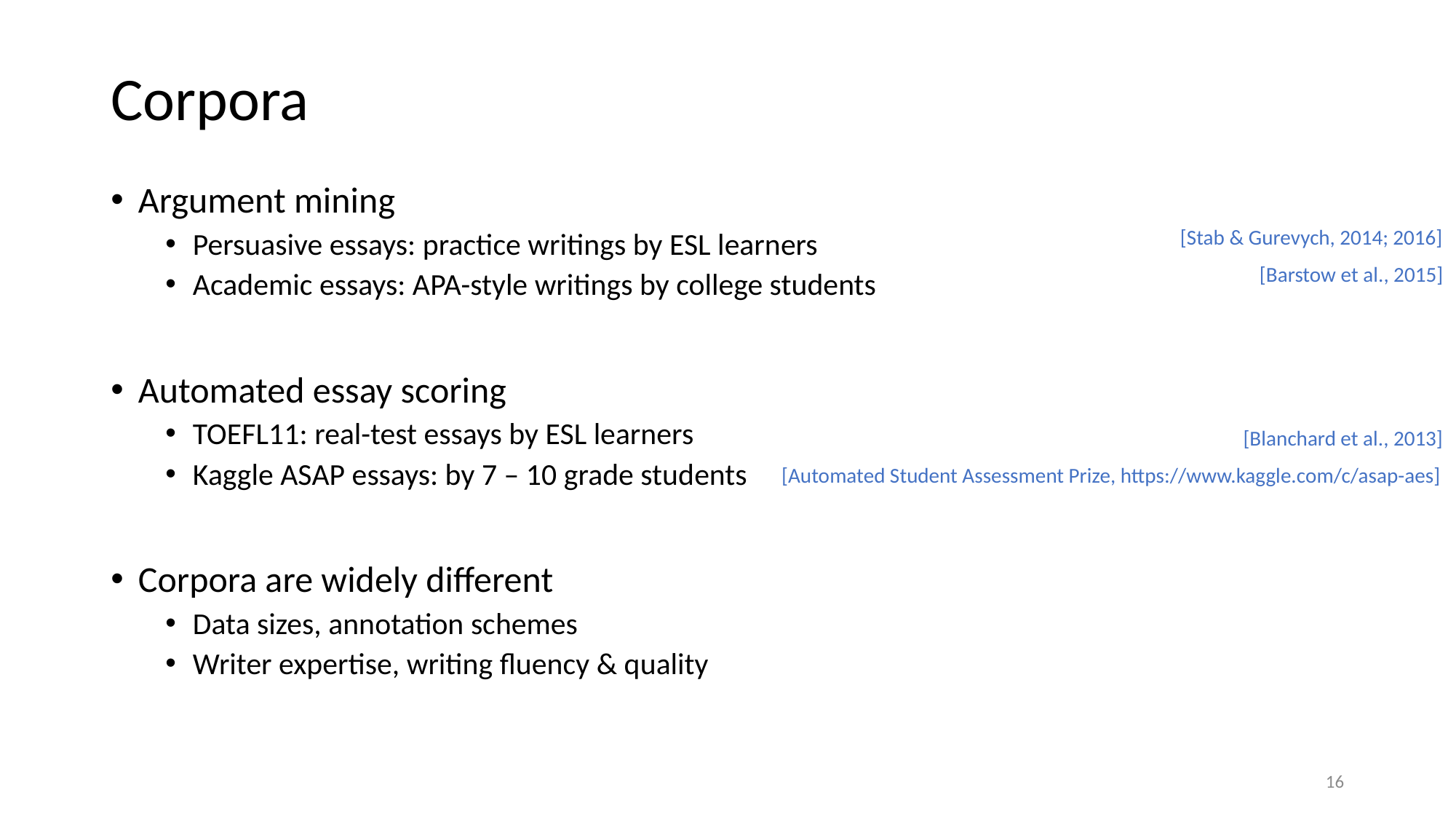

# Corpora
Argument mining
Persuasive essays: practice writings by ESL learners
Academic essays: APA-style writings by college students

Automated essay scoring
TOEFL11: real-test essays by ESL learners
Kaggle ASAP essays: by 7 – 10 grade students

Corpora are widely different
Data sizes, annotation schemes
Writer expertise, writing fluency & quality
[Stab & Gurevych, 2014; 2016]
[Barstow et al., 2015]
[Blanchard et al., 2013]
[Automated Student Assessment Prize, https://www.kaggle.com/c/asap-aes]
16